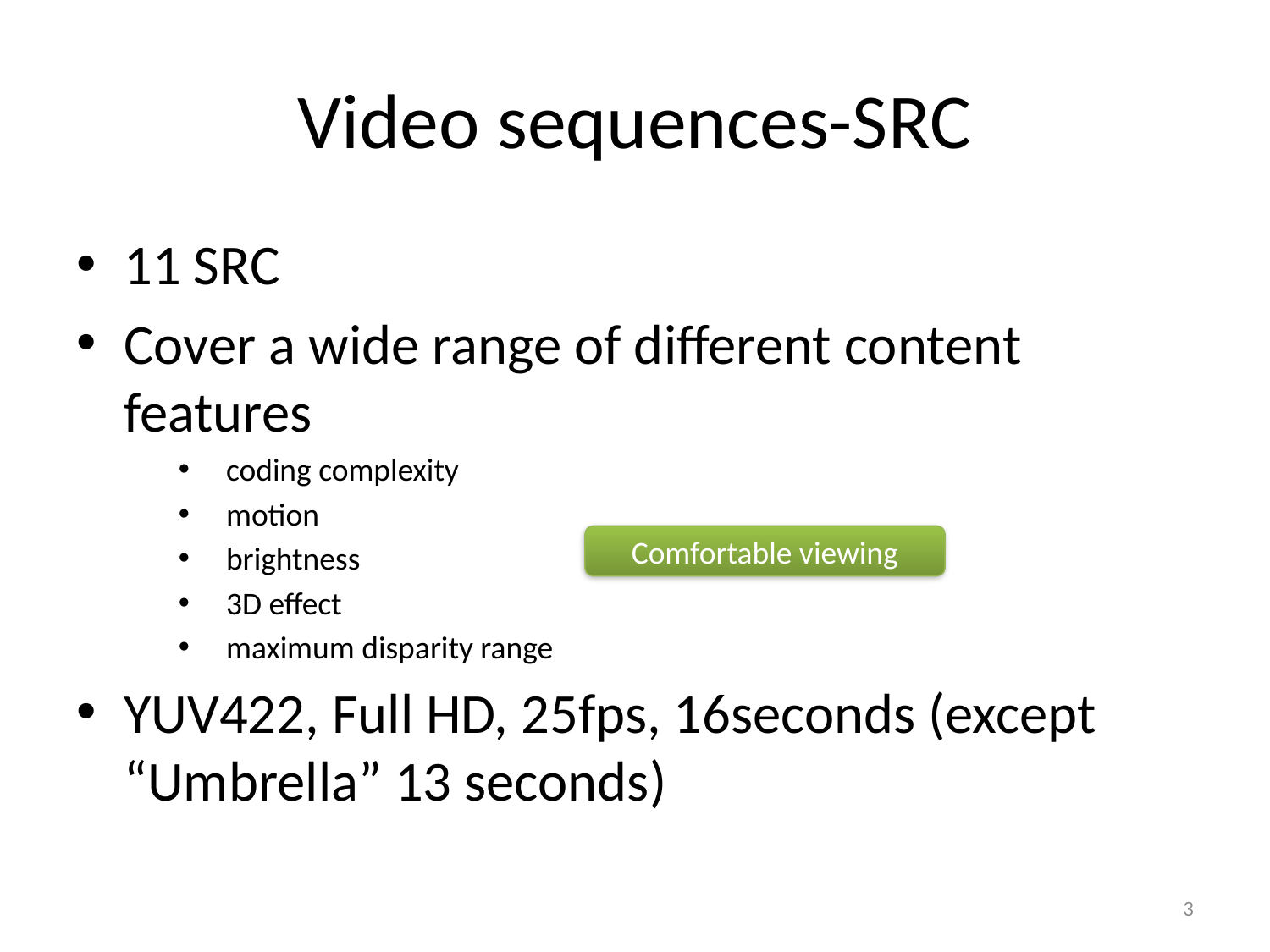

# Video sequences-SRC
11 SRC
Cover a wide range of different content features
coding complexity
motion
brightness
3D effect
maximum disparity range
YUV422, Full HD, 25fps, 16seconds (except “Umbrella” 13 seconds)

Comfortable viewing
3